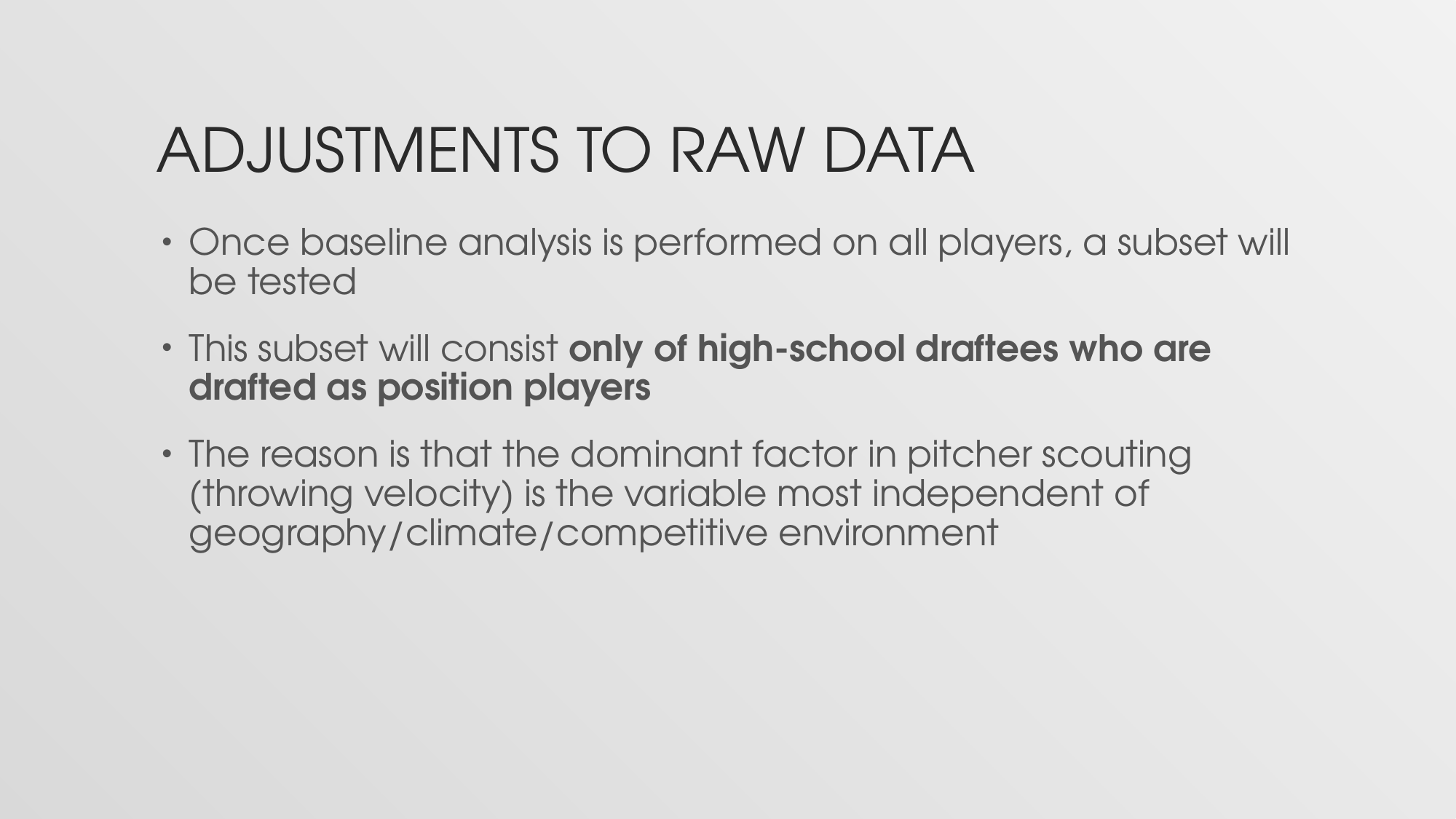

# Adjustments to raw data
Once baseline analysis is performed on all players, a subset will be tested
This subset will consist only of high-school draftees who are drafted as position players
The reason is that the dominant factor in pitcher scouting (throwing velocity) is the variable most independent of geography/climate/competitive environment